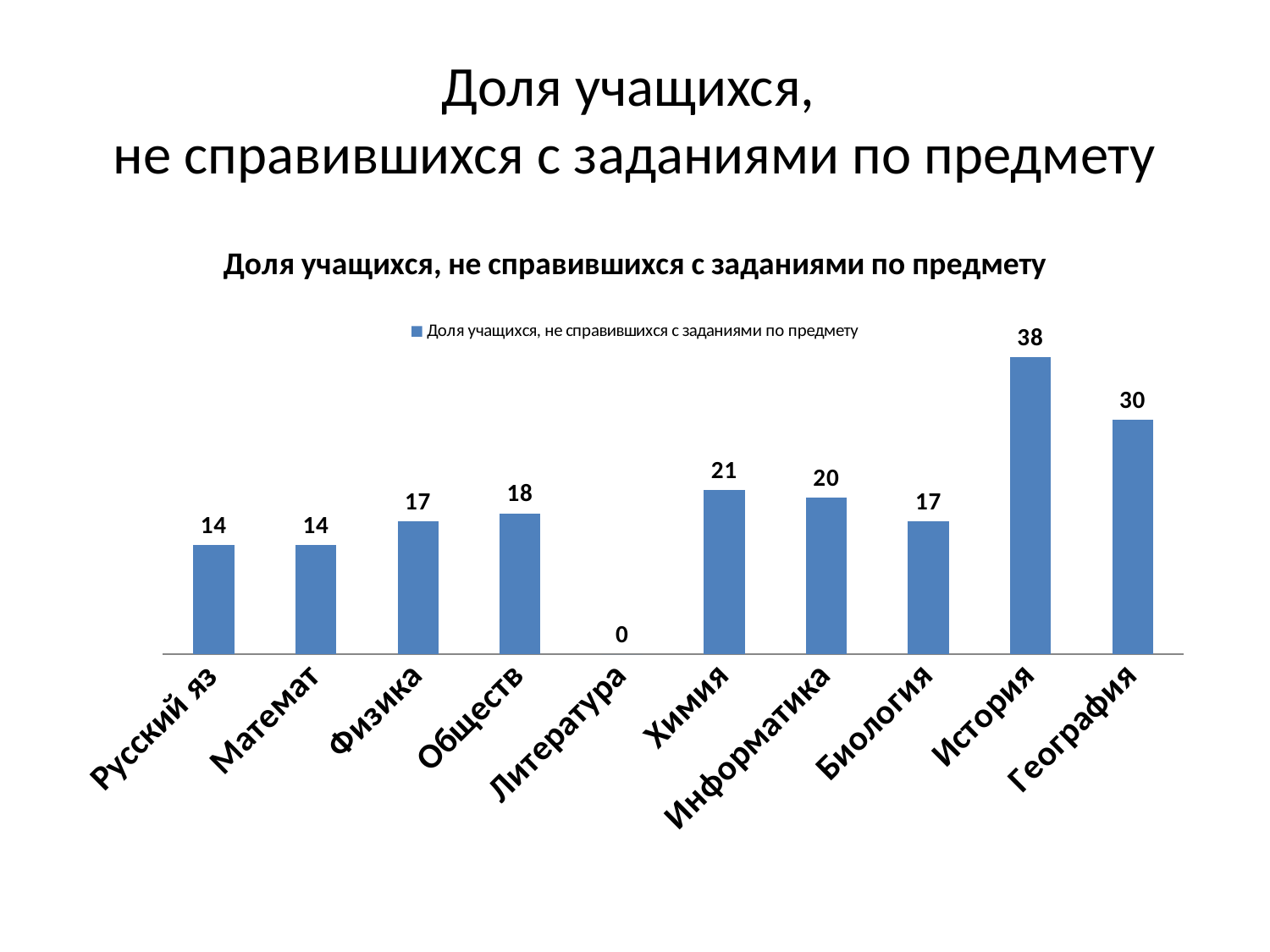

# Доля учащихся, не справившихся с заданиями по предмету

### Chart:

| Category | Доля учащихся, не справившихся с заданиями по предмету |
|---|---|
| Русский яз | 14.0 |
| Математ | 14.0 |
| Физика | 17.0 |
| Обществ | 18.0 |
| Литература | 0.0 |
| Химия | 21.0 |
| Информатика | 20.0 |
| Биология | 17.0 |
| История | 38.0 |
| География | 30.0 |